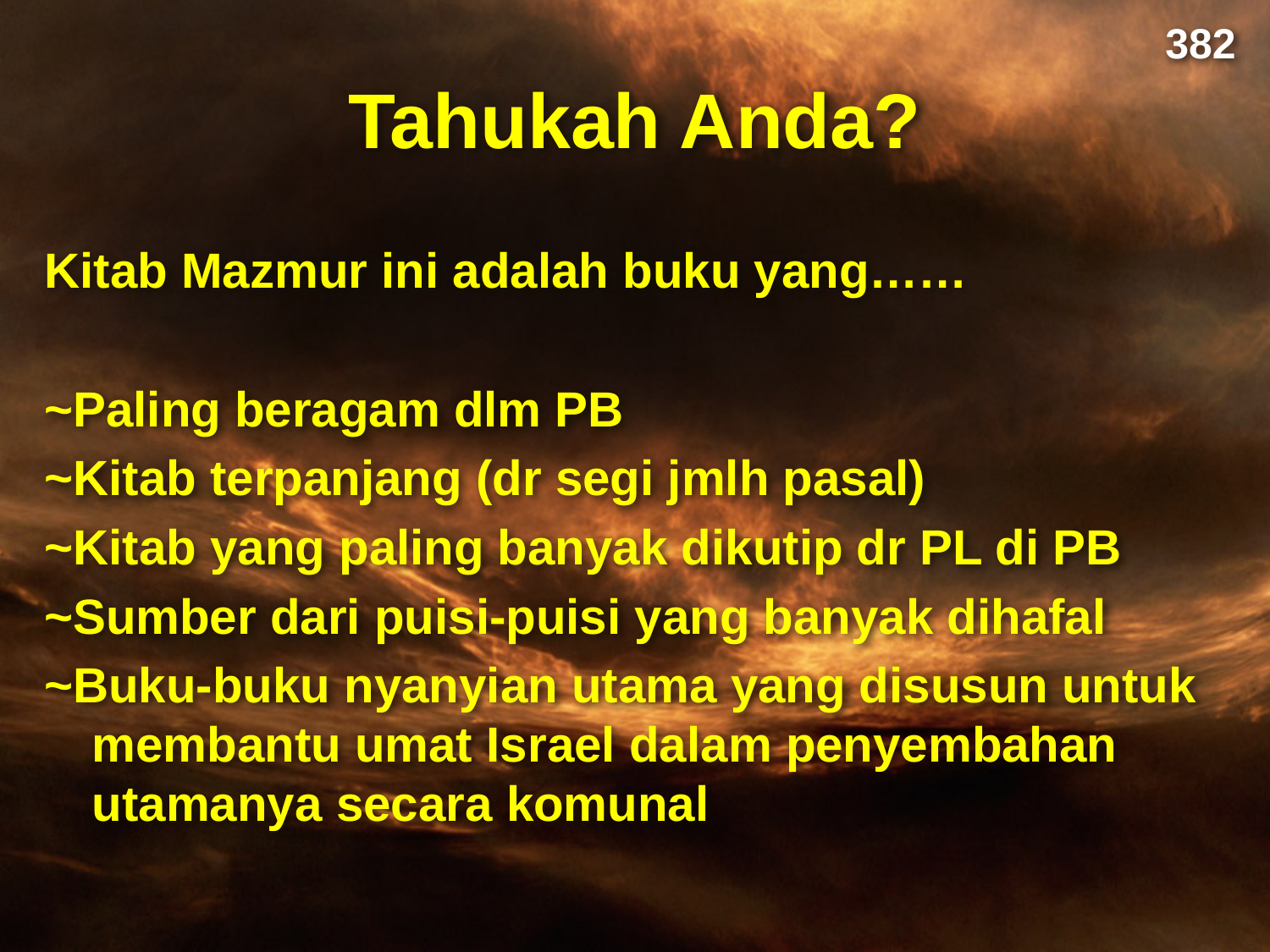

382
# Tahukah Anda?
Kitab Mazmur ini adalah buku yang……

~Paling beragam dlm PB
~Kitab terpanjang (dr segi jmlh pasal)
~Kitab yang paling banyak dikutip dr PL di PB
~Sumber dari puisi-puisi yang banyak dihafal
~Buku-buku nyanyian utama yang disusun untuk membantu umat Israel dalam penyembahan utamanya secara komunal